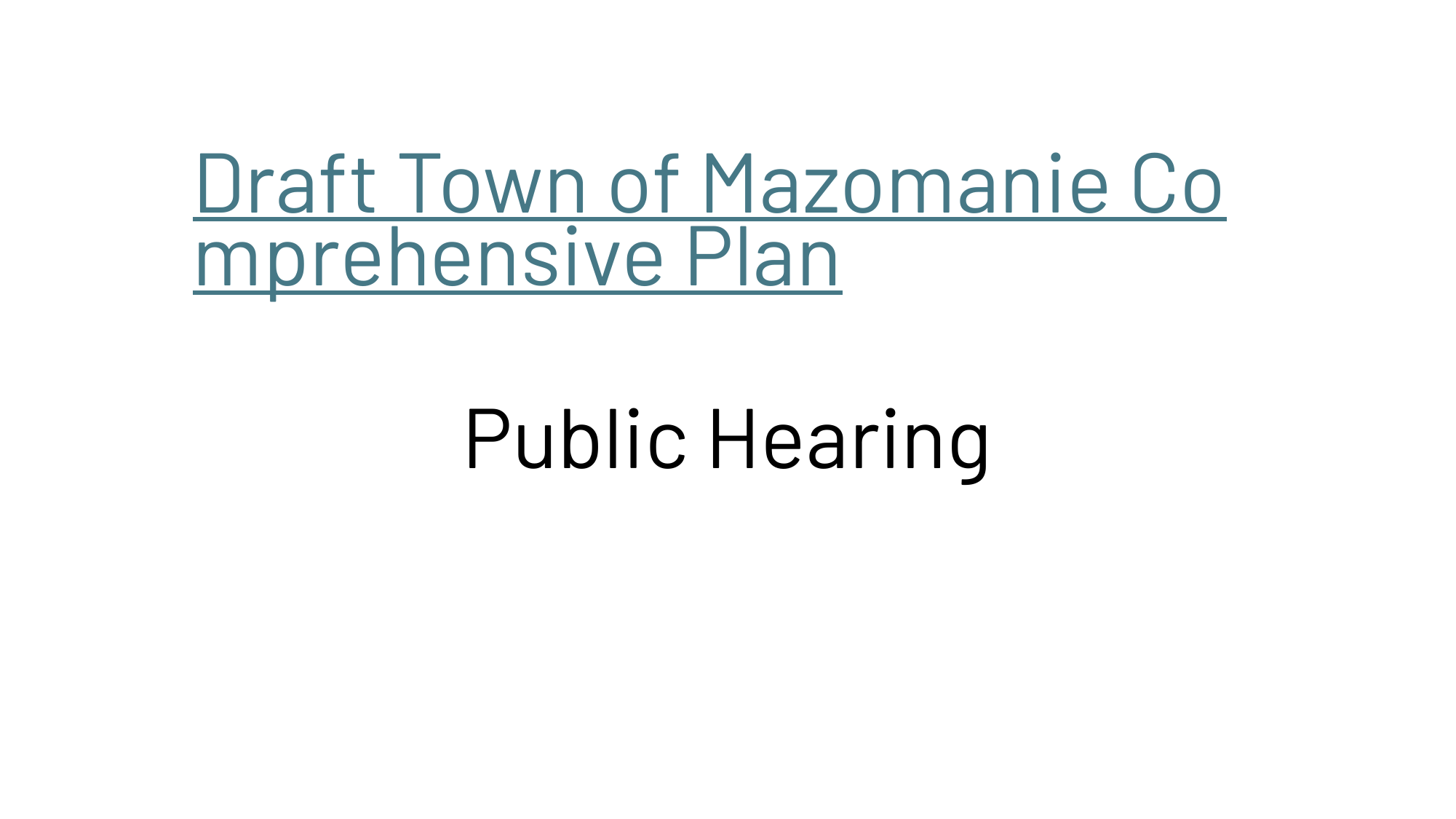

# Draft Town of Mazomanie Comprehensive Plan Public Hearing